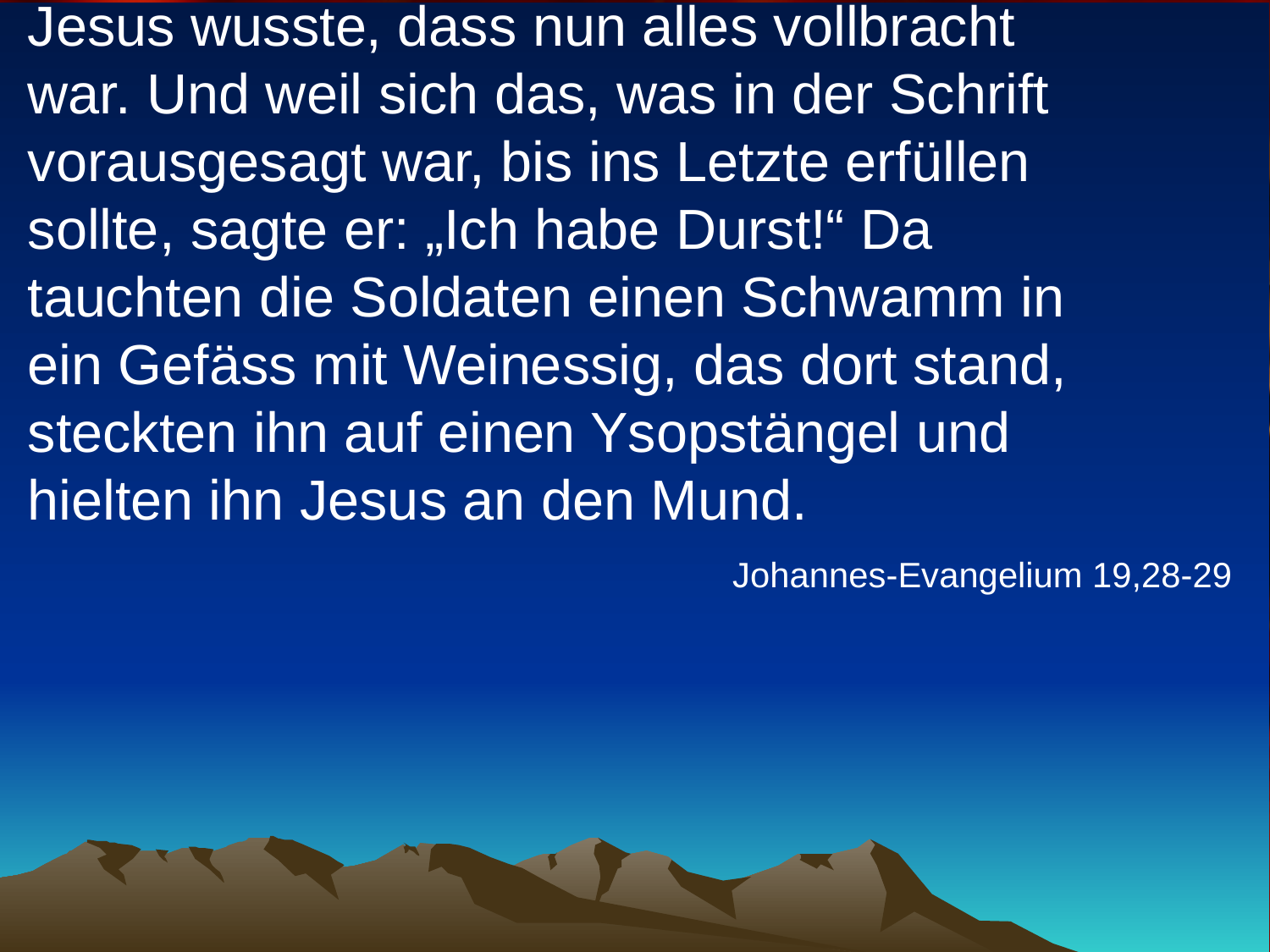

# Jesus wusste, dass nun alles vollbracht war. Und weil sich das, was in der Schrift vorausgesagt war, bis ins Letzte erfüllen sollte, sagte er: „Ich habe Durst!“ Da tauchten die Soldaten einen Schwamm in ein Gefäss mit Weinessig, das dort stand, steckten ihn auf einen Ysopstängel und hielten ihn Jesus an den Mund.
Johannes-Evangelium 19,28-29